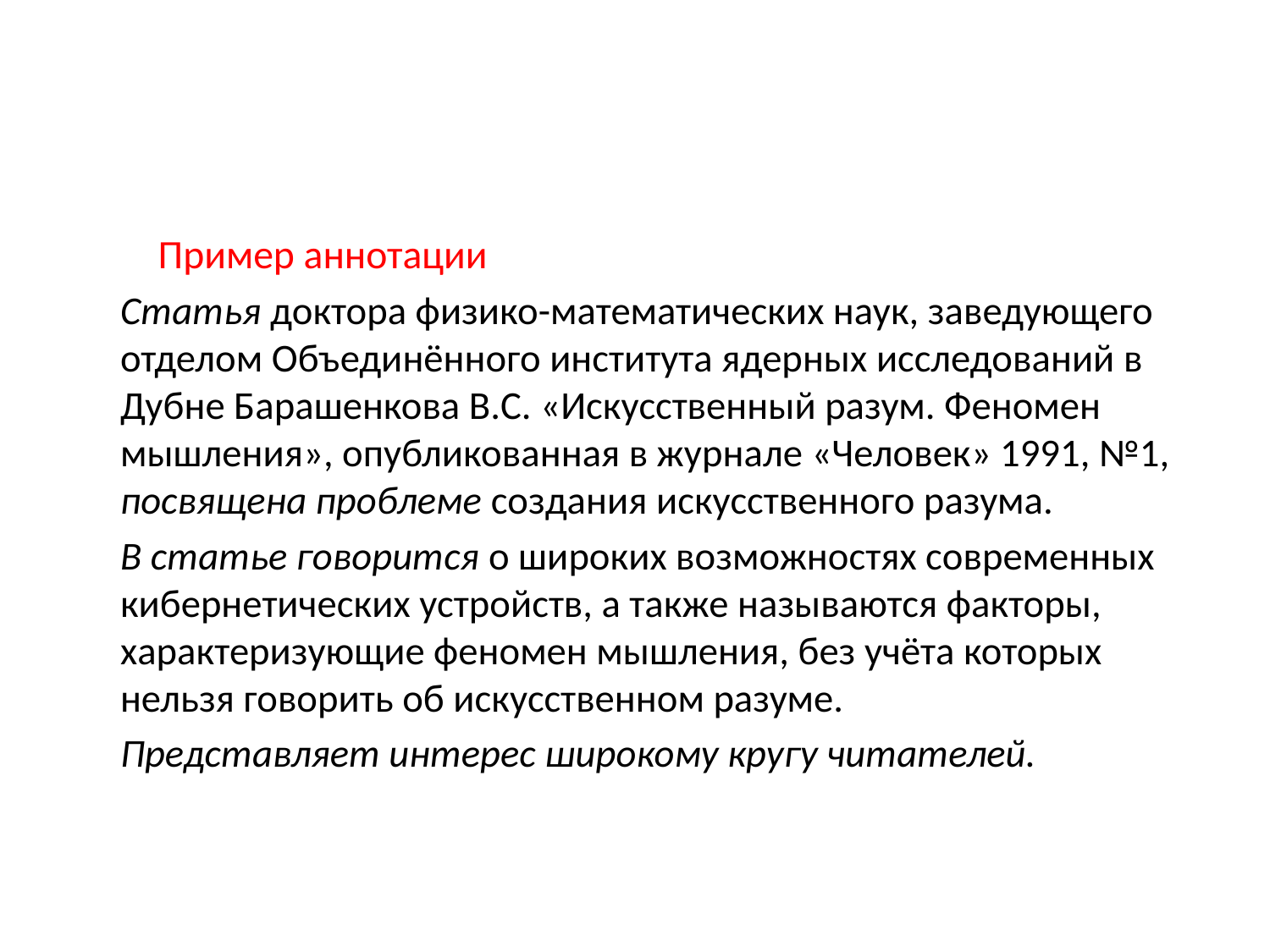

#
         Пример аннотации
 	Статья доктора физико-математических наук, заведующего отделом Объединённого института ядерных исследований в Дубне Барашенкова В.С. «Искусственный разум. Феномен мышления», опубликованная в журнале «Человек» 1991, №1, посвящена проблеме создания искусственного разума.
	В статье говорится о широких возможностях современных кибернетических устройств, а также называются факторы, характеризующие феномен мышления, без учёта которых нельзя говорить об искусственном разуме.
	Представляет интерес широкому кругу читателей.